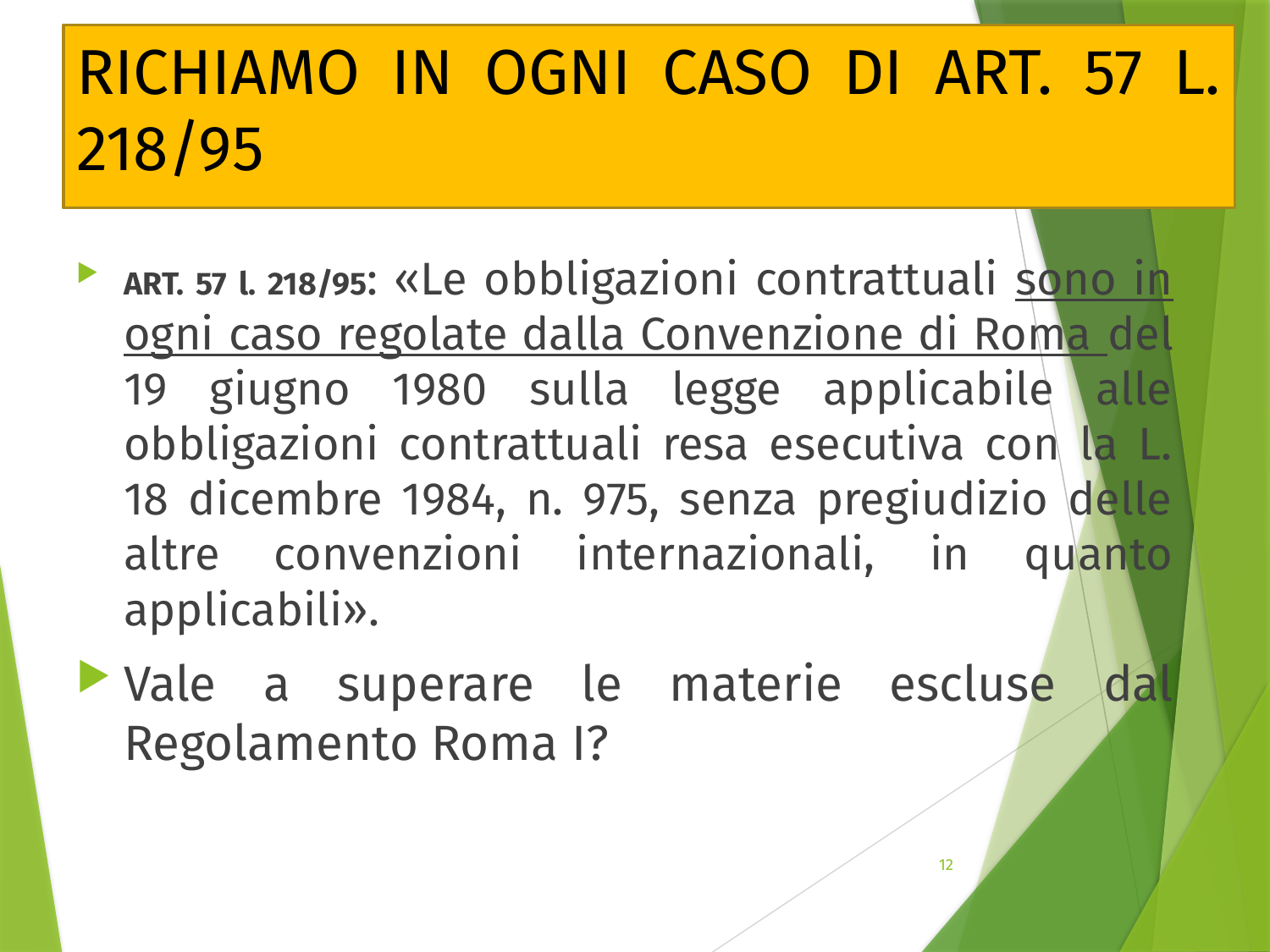

# RICHIAMO IN OGNI CASO DI ART. 57 L. 218/95
ART. 57 l. 218/95: «Le obbligazioni contrattuali sono in ogni caso regolate dalla Convenzione di Roma del 19 giugno 1980 sulla legge applicabile alle obbligazioni contrattuali resa esecutiva con la L. 18 dicembre 1984, n. 975, senza pregiudizio delle altre convenzioni internazionali, in quanto applicabili».
Vale a superare le materie escluse dal Regolamento Roma I?

12